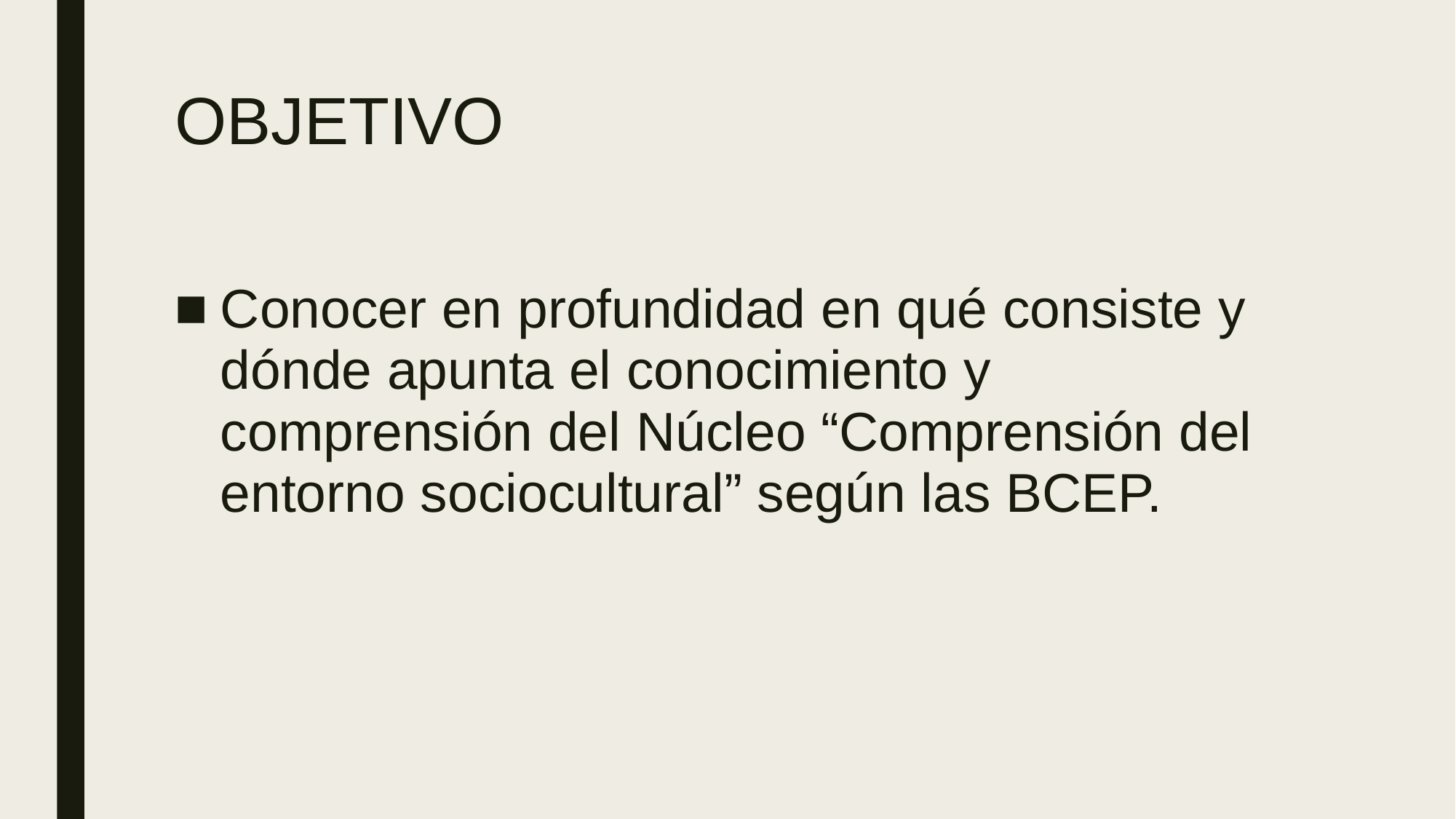

# OBJETIVO
Conocer en profundidad en qué consiste y dónde apunta el conocimiento y comprensión del Núcleo “Comprensión del entorno sociocultural” según las BCEP.